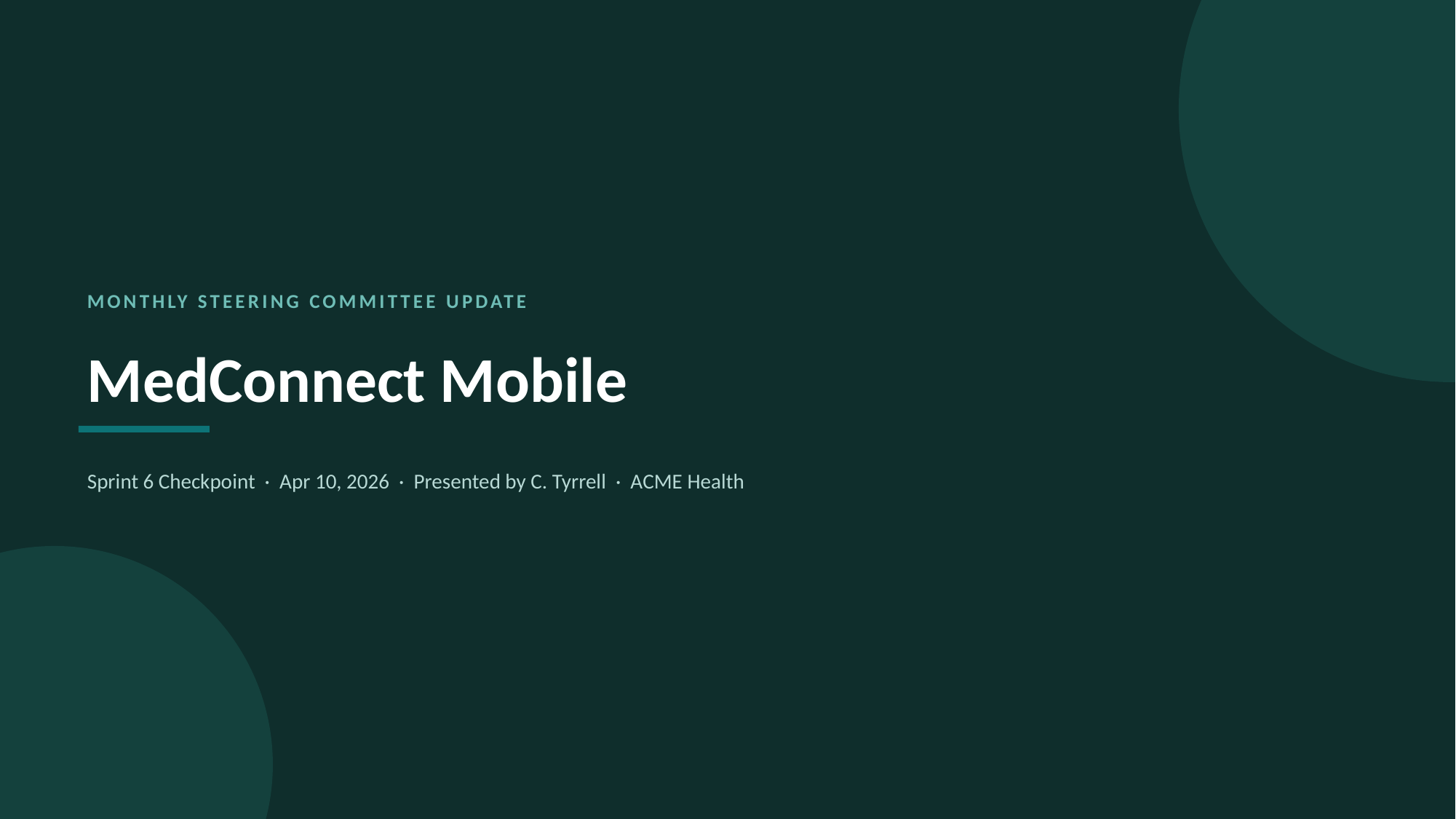

MONTHLY STEERING COMMITTEE UPDATE
MedConnect Mobile

Sprint 6 Checkpoint  ·  Apr 10, 2026  ·  Presented by C. Tyrrell  ·  ACME Health